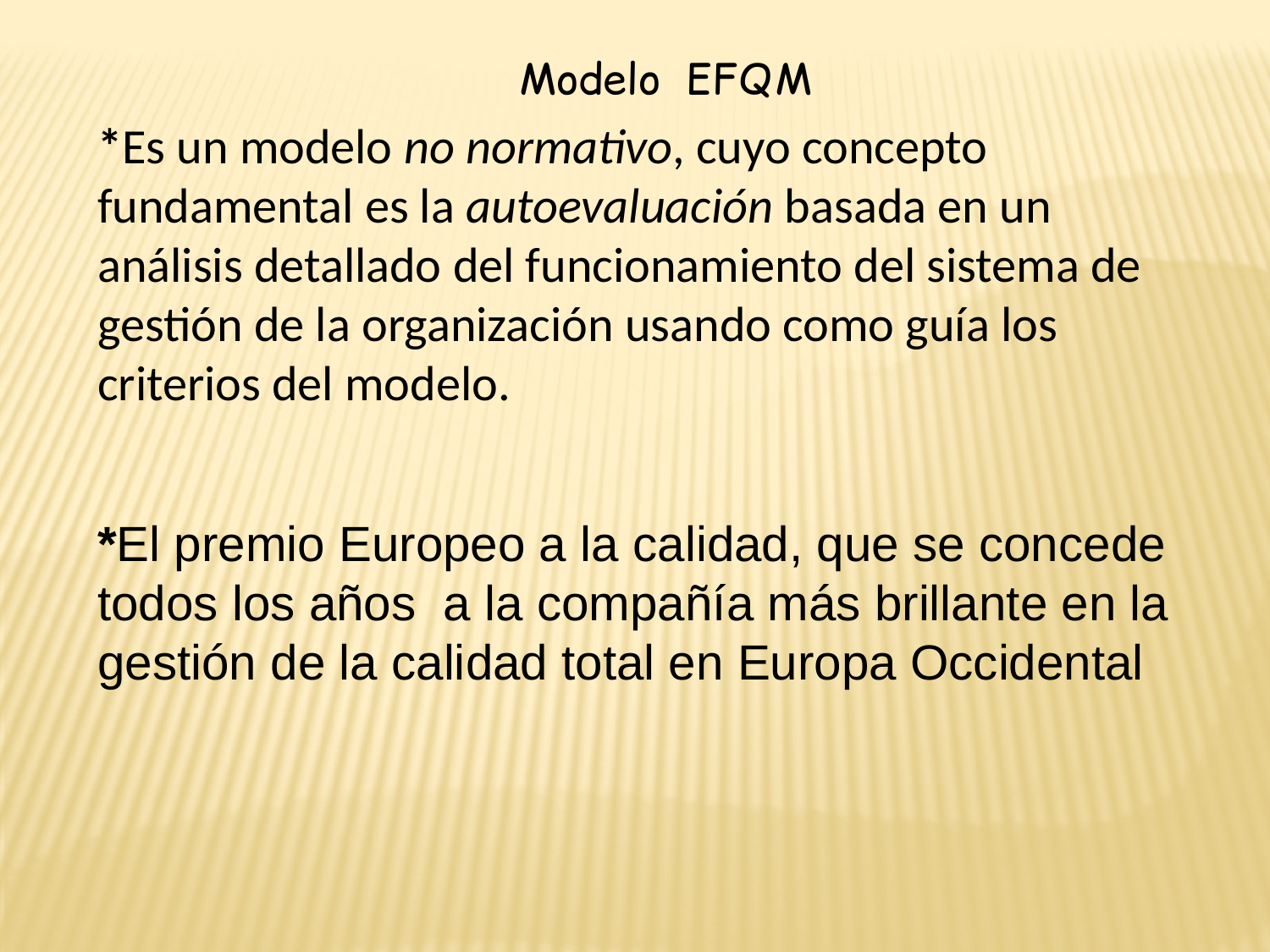

Modelo  EFQM
*Es un modelo no normativo, cuyo concepto fundamental es la autoevaluación basada en un análisis detallado del funcionamiento del sistema de gestión de la organización usando como guía los criterios del modelo.

*El premio Europeo a la calidad, que se concede todos los años  a la compañía más brillante en la gestión de la calidad total en Europa Occidental